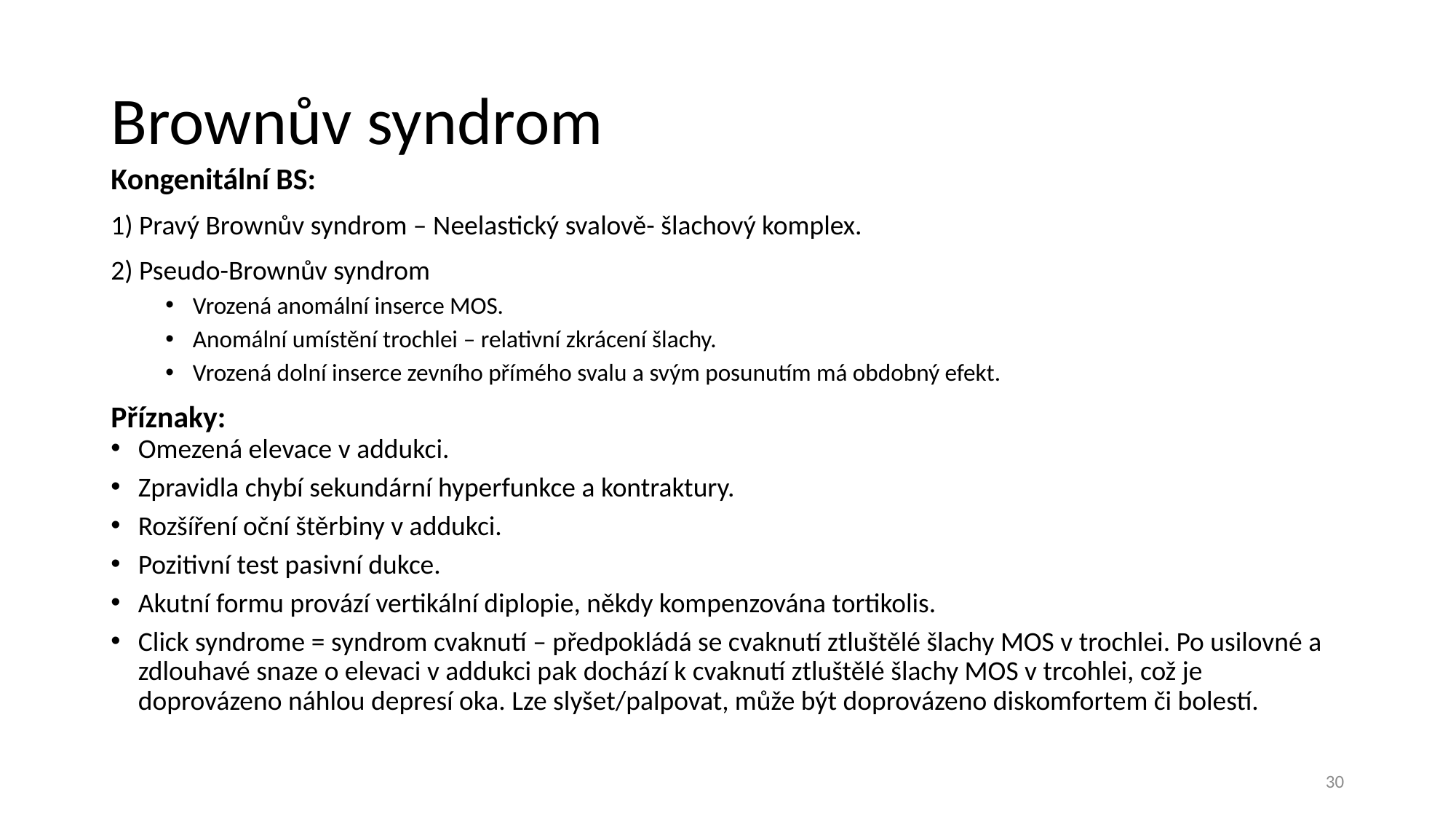

# Brownův syndrom
Kongenitální BS:
1) Pravý Brownův syndrom – Neelastický svalově- šlachový komplex.
2) Pseudo-Brownův syndrom
Vrozená anomální inserce MOS.
Anomální umístění trochlei – relativní zkrácení šlachy.
Vrozená dolní inserce zevního přímého svalu a svým posunutím má obdobný efekt.
Příznaky:
Omezená elevace v addukci.
Zpravidla chybí sekundární hyperfunkce a kontraktury.
Rozšíření oční štěrbiny v addukci.
Pozitivní test pasivní dukce.
Akutní formu provází vertikální diplopie, někdy kompenzována tortikolis.
Click syndrome = syndrom cvaknutí – předpokládá se cvaknutí ztluštělé šlachy MOS v trochlei. Po usilovné a zdlouhavé snaze o elevaci v addukci pak dochází k cvaknutí ztluštělé šlachy MOS v trcohlei, což je doprovázeno náhlou depresí oka. Lze slyšet/palpovat, může být doprovázeno diskomfortem či bolestí.
30